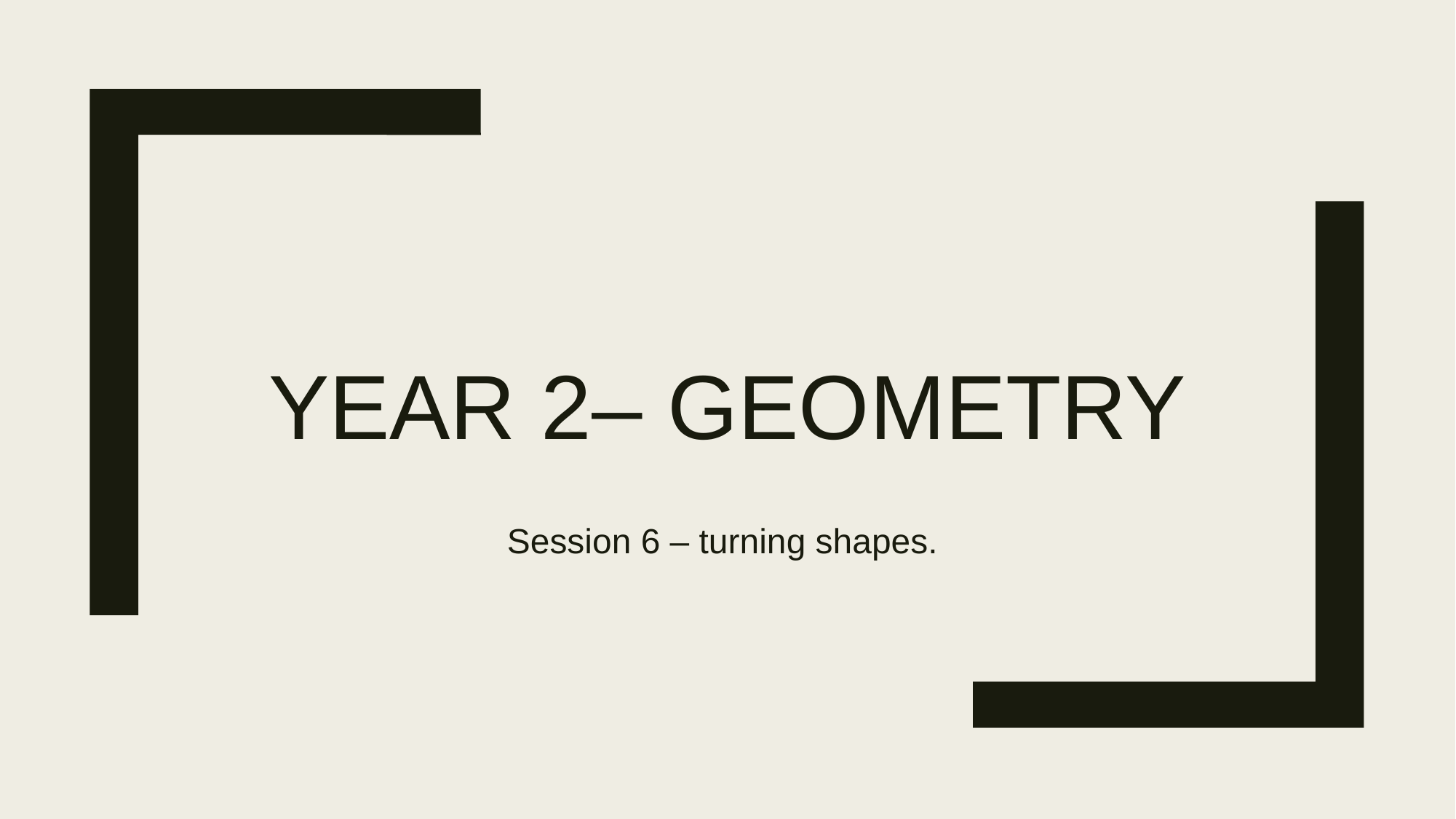

# Year 2– Geometry
Session 6 – turning shapes.